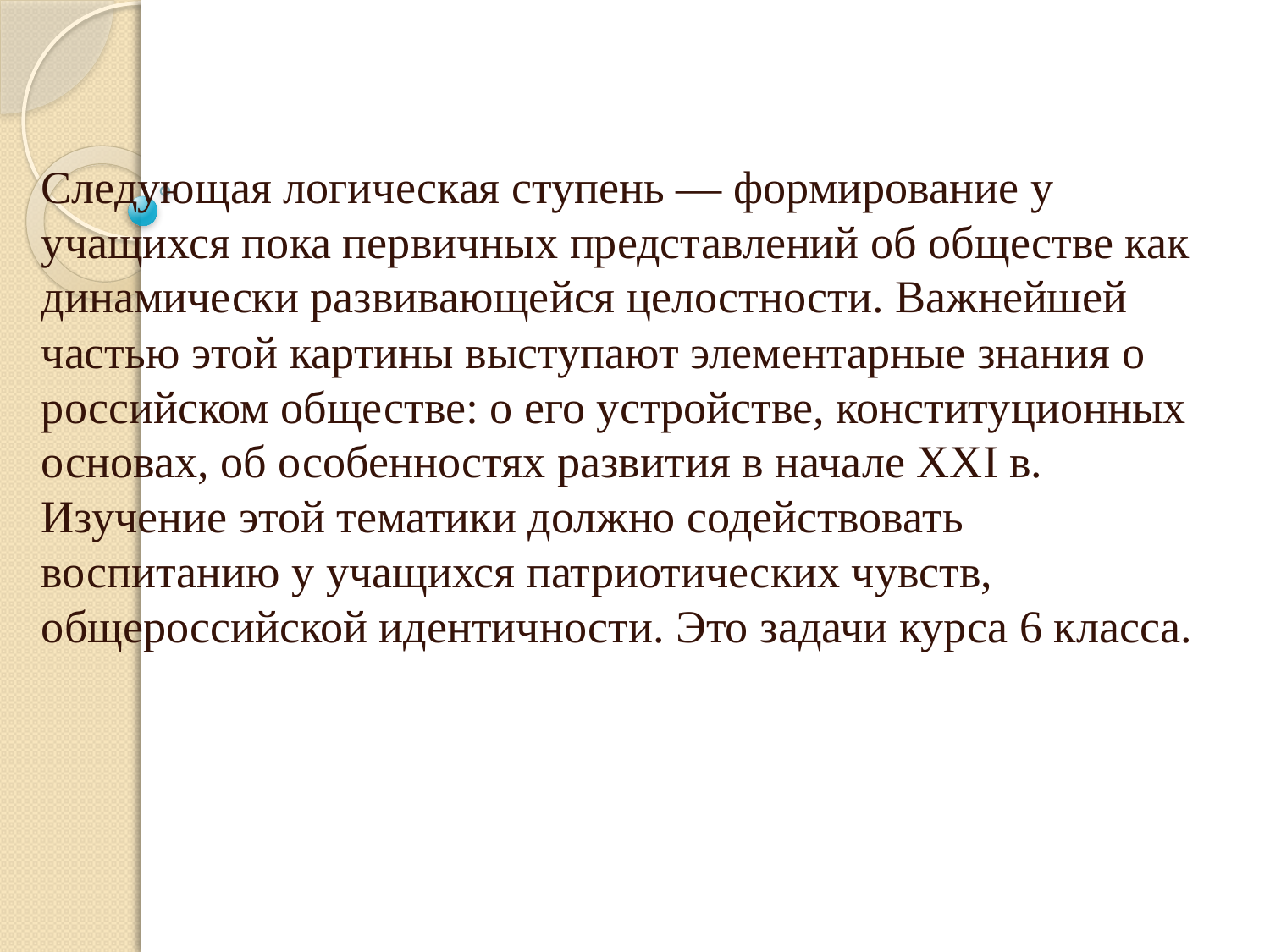

Следующая логическая ступень — формирование у учащихся пока первичных представлений об обществе как динамически развивающейся целостности. Важнейшей частью этой картины выступают элементарные знания о российском обществе: о его устройстве, конституционных основах, об особенностях развития в начале XXI в. Изучение этой тематики должно содействовать воспитанию у учащихся патриотических чувств, общероссийской идентичности. Это задачи курса 6 класса.
#